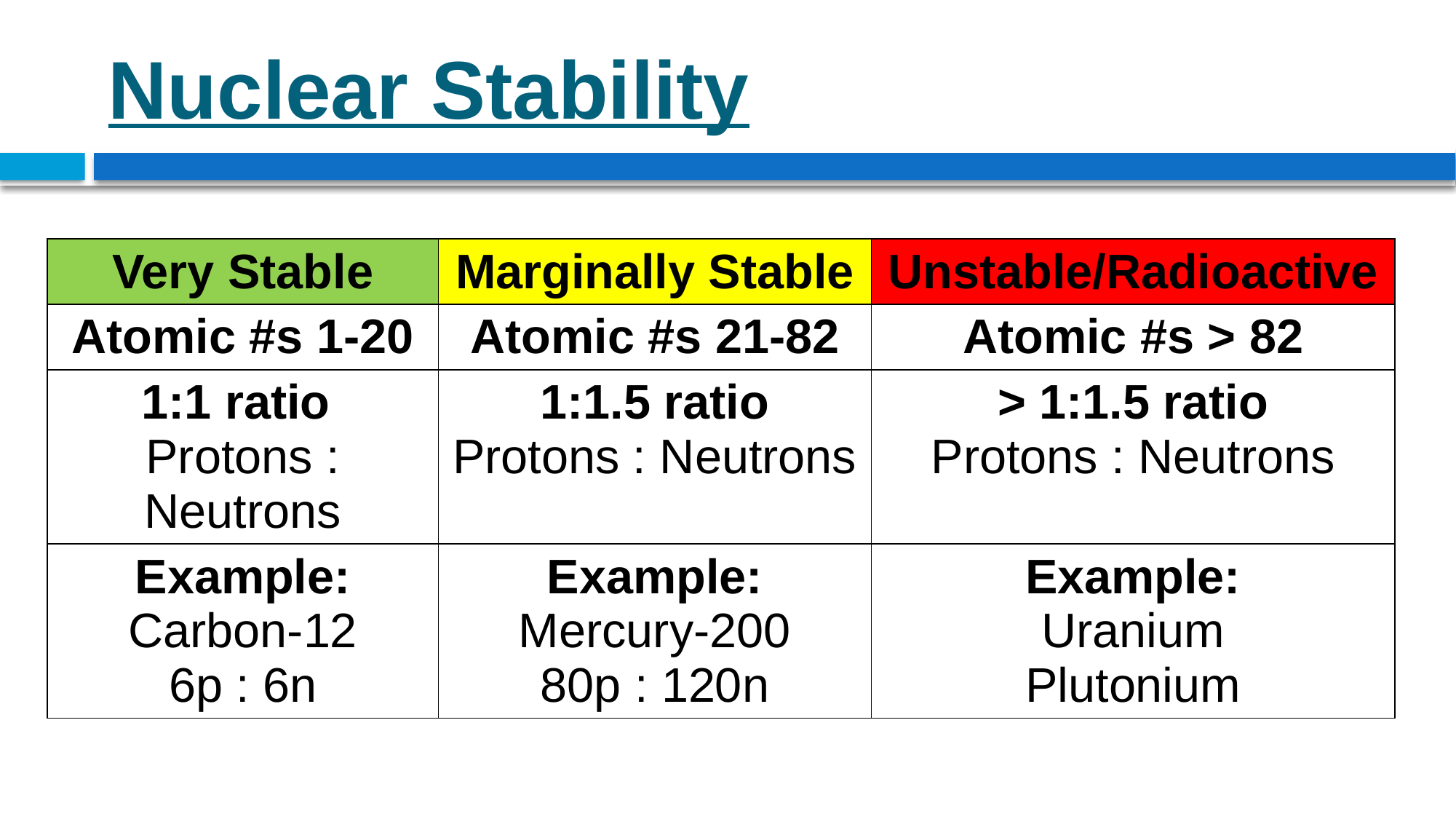

# Nuclear Stability
| Very Stable | Marginally Stable | Unstable/Radioactive |
| --- | --- | --- |
| Atomic #s 1-20 | Atomic #s 21-82 | Atomic #s > 82 |
| 1:1 ratio Protons : Neutrons | 1:1.5 ratio Protons : Neutrons | > 1:1.5 ratio Protons : Neutrons |
| Example: Carbon-12 6p : 6n | Example: Mercury-200 80p : 120n | Example: Uranium Plutonium |